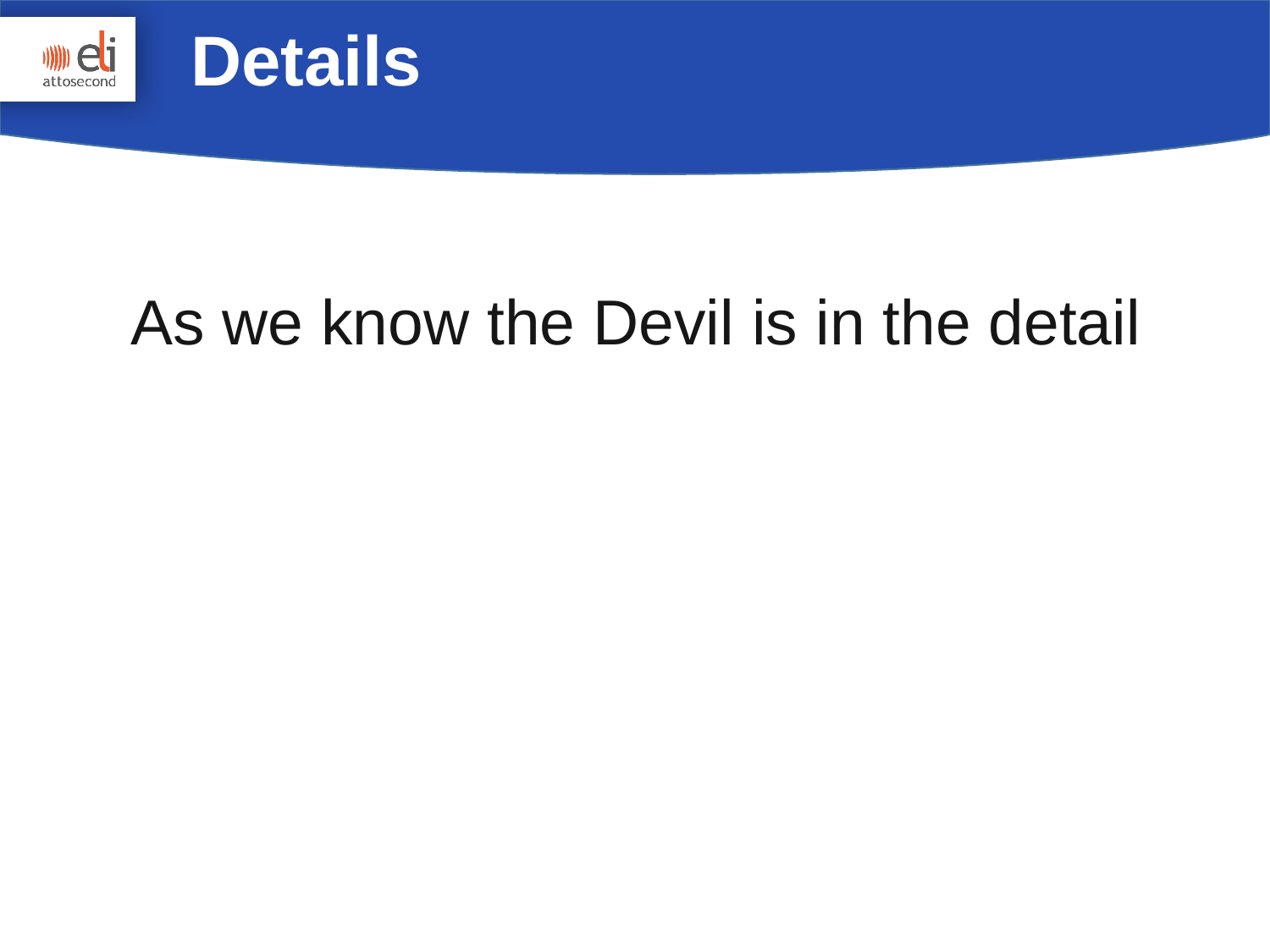

Details
As we know the Devil is in the detail